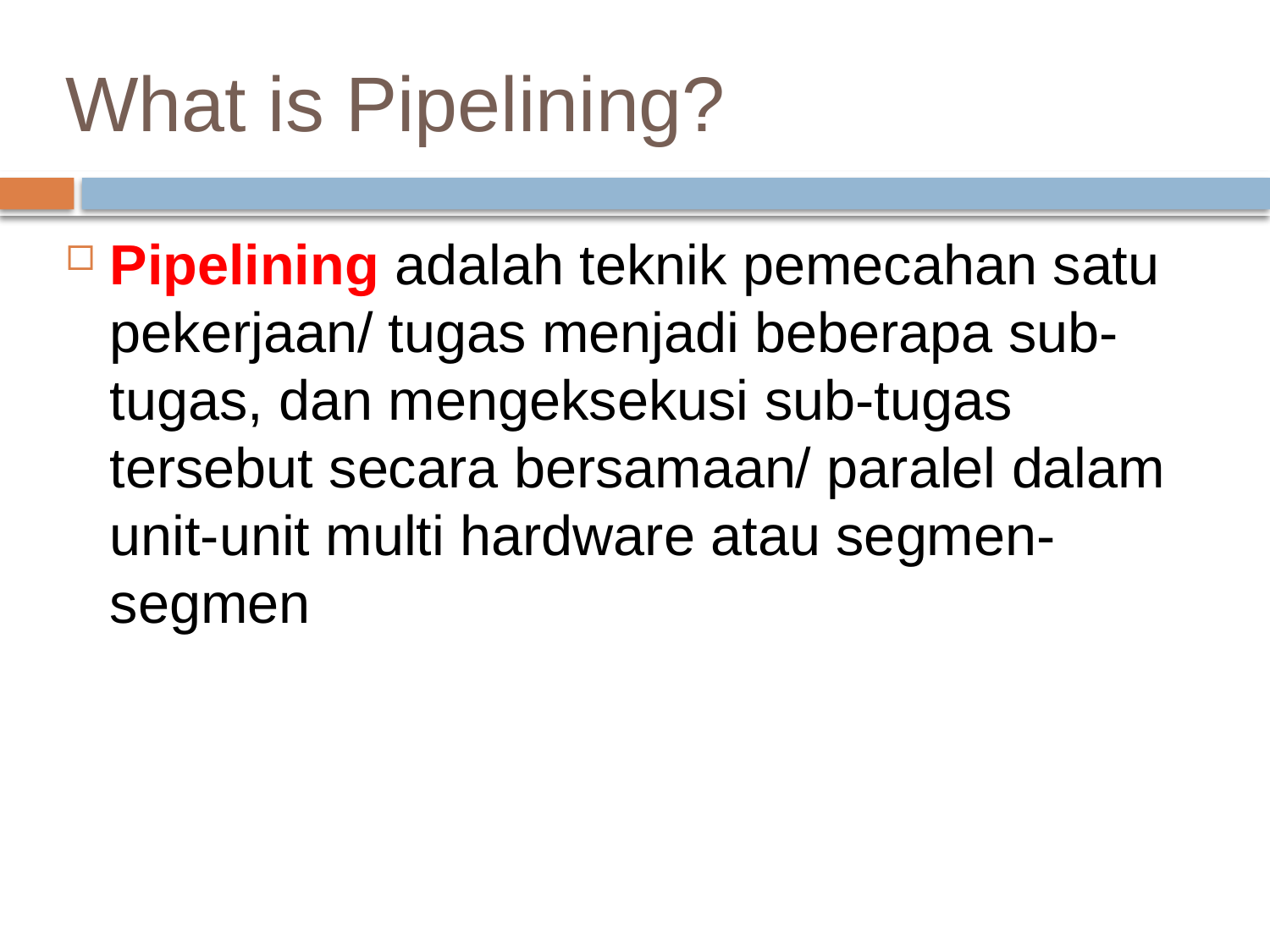

# What is Pipelining?
Pipelining adalah teknik pemecahan satu pekerjaan/ tugas menjadi beberapa sub-tugas, dan mengeksekusi sub-tugas tersebut secara bersamaan/ paralel dalam unit-unit multi hardware atau segmen-segmen